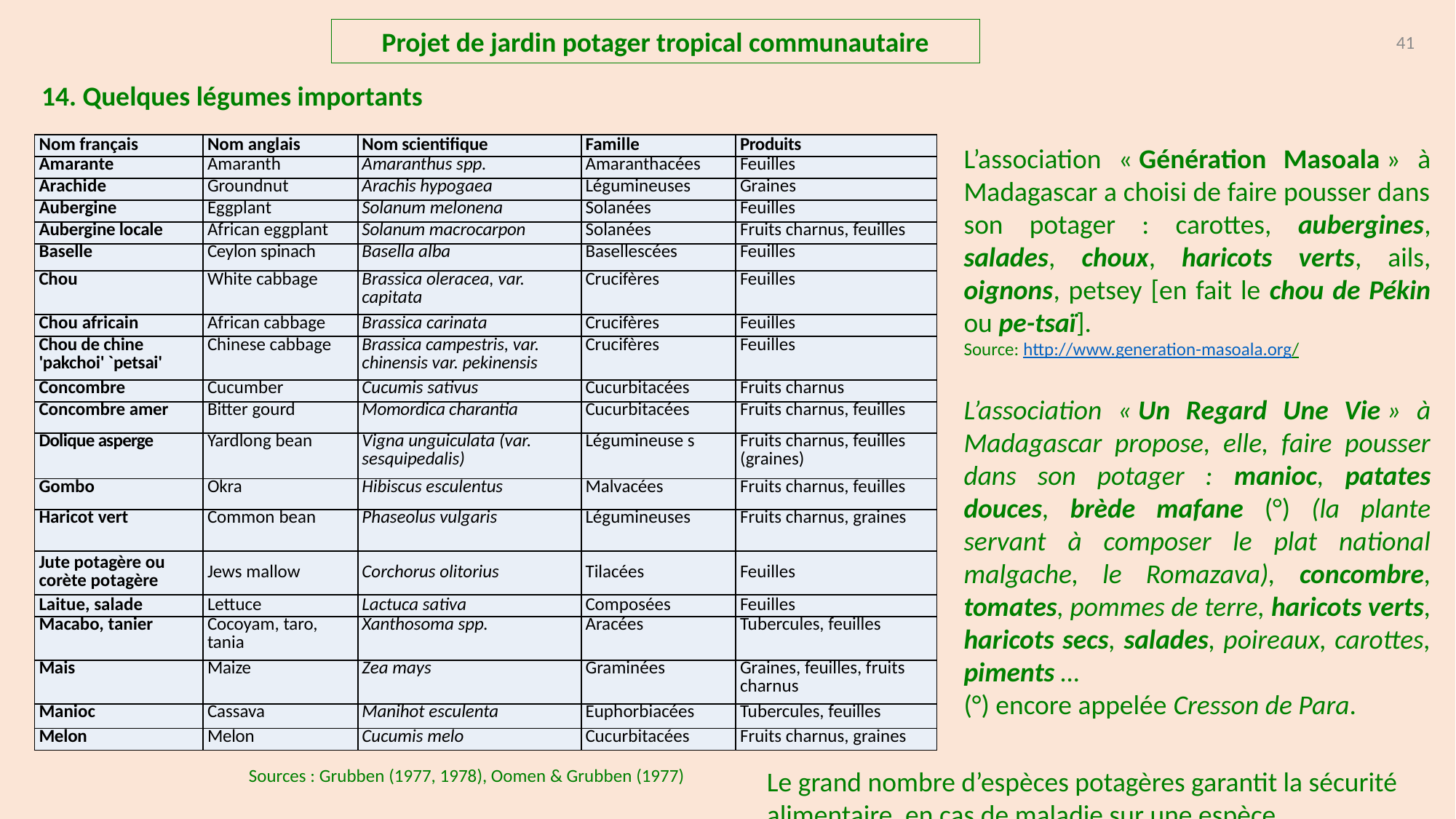

Projet de jardin potager tropical communautaire
41
14. Quelques légumes importants
| Nom français | Nom anglais | Nom scientifique | Famille | Produits |
| --- | --- | --- | --- | --- |
| Amarante | Amaranth | Amaranthus spp. | Amaranthacées | Feuilles |
| Arachide | Groundnut | Arachis hypogaea | Légumineuses | Graines |
| Aubergine | Eggplant | Solanum melonena | Solanées | Feuilles |
| Aubergine locale | African eggplant | Solanum macrocarpon | Solanées | Fruits charnus, feuilles |
| Baselle | Ceylon spinach | Basella alba | Basellescées | Feuilles |
| Chou | White cabbage | Brassica oleracea, var. capitata | Crucifères | Feuilles |
| Chou africain | African cabbage | Brassica carinata | Crucifères | Feuilles |
| Chou de chine 'pakchoi' `petsai' | Chinese cabbage | Brassica campestris, var. chinensis var. pekinensis | Crucifères | Feuilles |
| Concombre | Cucumber | Cucumis sativus | Cucurbitacées | Fruits charnus |
| Concombre amer | Bitter gourd | Momordica charantia | Cucurbitacées | Fruits charnus, feuilles |
| Dolique asperge | Yardlong bean | Vigna unguiculata (var. sesquipedalis) | Légumineuse s | Fruits charnus, feuilles (graines) |
| Gombo | Okra | Hibiscus esculentus | Malvacées | Fruits charnus, feuilles |
| Haricot vert | Common bean | Phaseolus vulgaris | Légumineuses | Fruits charnus, graines |
| Jute potagère ou corète potagère | Jews mallow | Corchorus olitorius | Tilacées | Feuilles |
| Laitue, salade | Lettuce | Lactuca sativa | Composées | Feuilles |
| Macabo, tanier | Cocoyam, taro, tania | Xanthosoma spp. | Aracées | Tubercules, feuilles |
| Mais | Maize | Zea mays | Graminées | Graines, feuilles, fruits charnus |
| Manioc | Cassava | Manihot esculenta | Euphorbiacées | Tubercules, feuilles |
| Melon | Melon | Cucumis melo | Cucurbitacées | Fruits charnus, graines |
L’association « Génération Masoala » à Madagascar a choisi de faire pousser dans son potager : carottes, aubergines, salades, choux, haricots verts, ails, oignons, petsey [en fait le chou de Pékin ou pe-tsaï].
Source: http://www.generation-masoala.org/

L’association « Un Regard Une Vie » à Madagascar propose, elle, faire pousser dans son potager : manioc, patates douces, brède mafane (°) (la plante servant à composer le plat national malgache, le Romazava), concombre, tomates, pommes de terre, haricots verts, haricots secs, salades, poireaux, carottes, piments …
(°) encore appelée Cresson de Para.
Sources : Grubben (1977, 1978), Oomen & Grubben (1977)
Le grand nombre d’espèces potagères garantit la sécurité alimentaire, en cas de maladie sur une espèce.